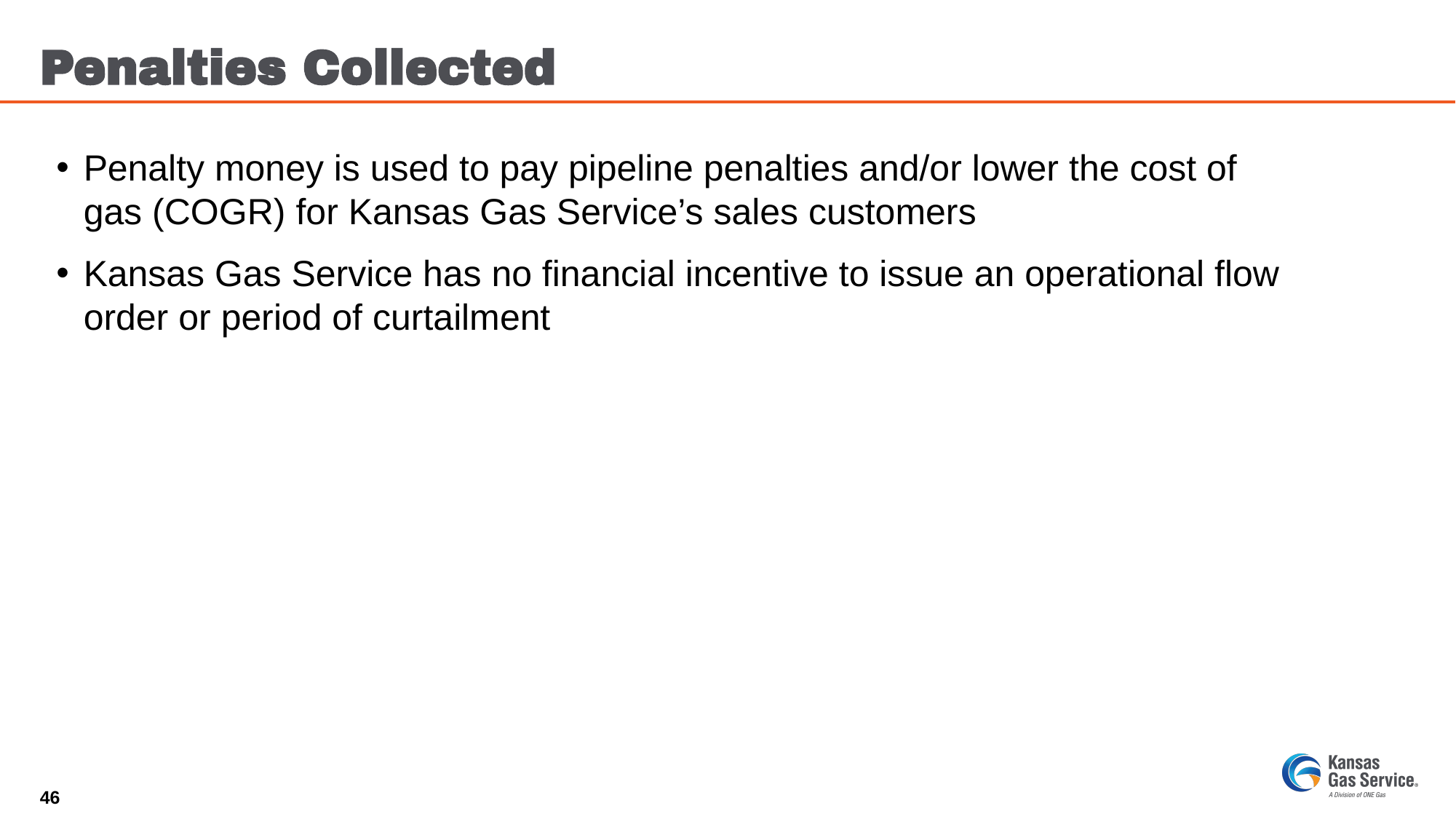

# Penalties Collected
Penalty money is used to pay pipeline penalties and/or lower the cost of gas (COGR) for Kansas Gas Service’s sales customers
Kansas Gas Service has no financial incentive to issue an operational flow order or period of curtailment

46